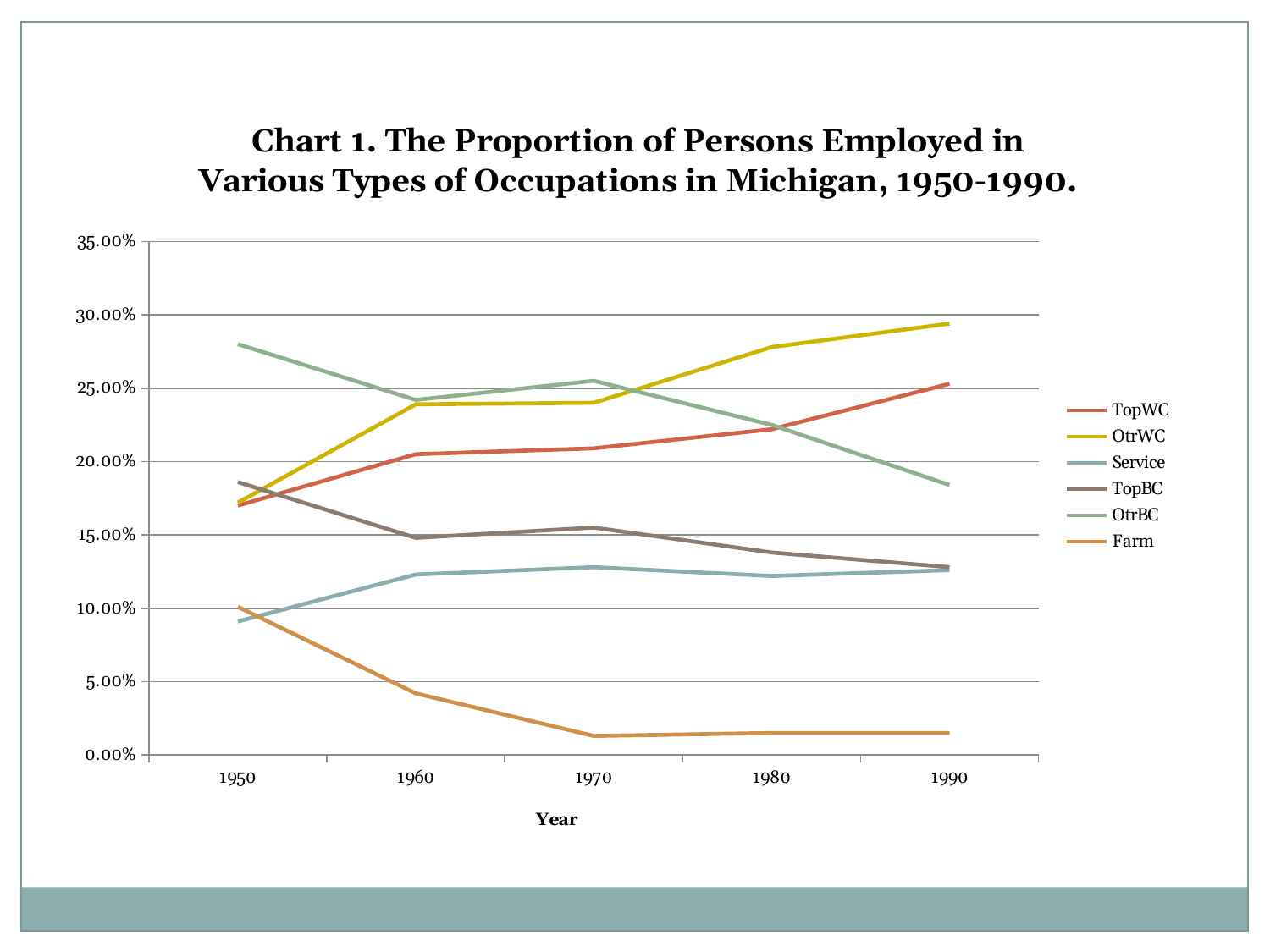

### Chart: Chart 1. The Proportion of Persons Employed in Various Types of Occupations in Michigan, 1950-1990.

| Category | TopWC | OtrWC | Service | TopBC | OtrBC | Farm |
|---|---|---|---|---|---|---|
| 1950 | 0.17 | 0.17200000000000001 | 0.09100000000000003 | 0.18600000000000003 | 0.2800000000000001 | 0.10100000000000002 |
| 1960 | 0.20500000000000002 | 0.23900000000000002 | 0.12300000000000001 | 0.14800000000000002 | 0.24200000000000002 | 0.04200000000000001 |
| 1970 | 0.20900000000000002 | 0.24000000000000002 | 0.128 | 0.15500000000000003 | 0.255 | 0.012999999999999998 |
| 1980 | 0.22200000000000003 | 0.278 | 0.12200000000000001 | 0.138 | 0.22500000000000003 | 0.014999999999999998 |
| 1990 | 0.253 | 0.29400000000000004 | 0.126 | 0.128 | 0.18400000000000002 | 0.014999999999999998 |